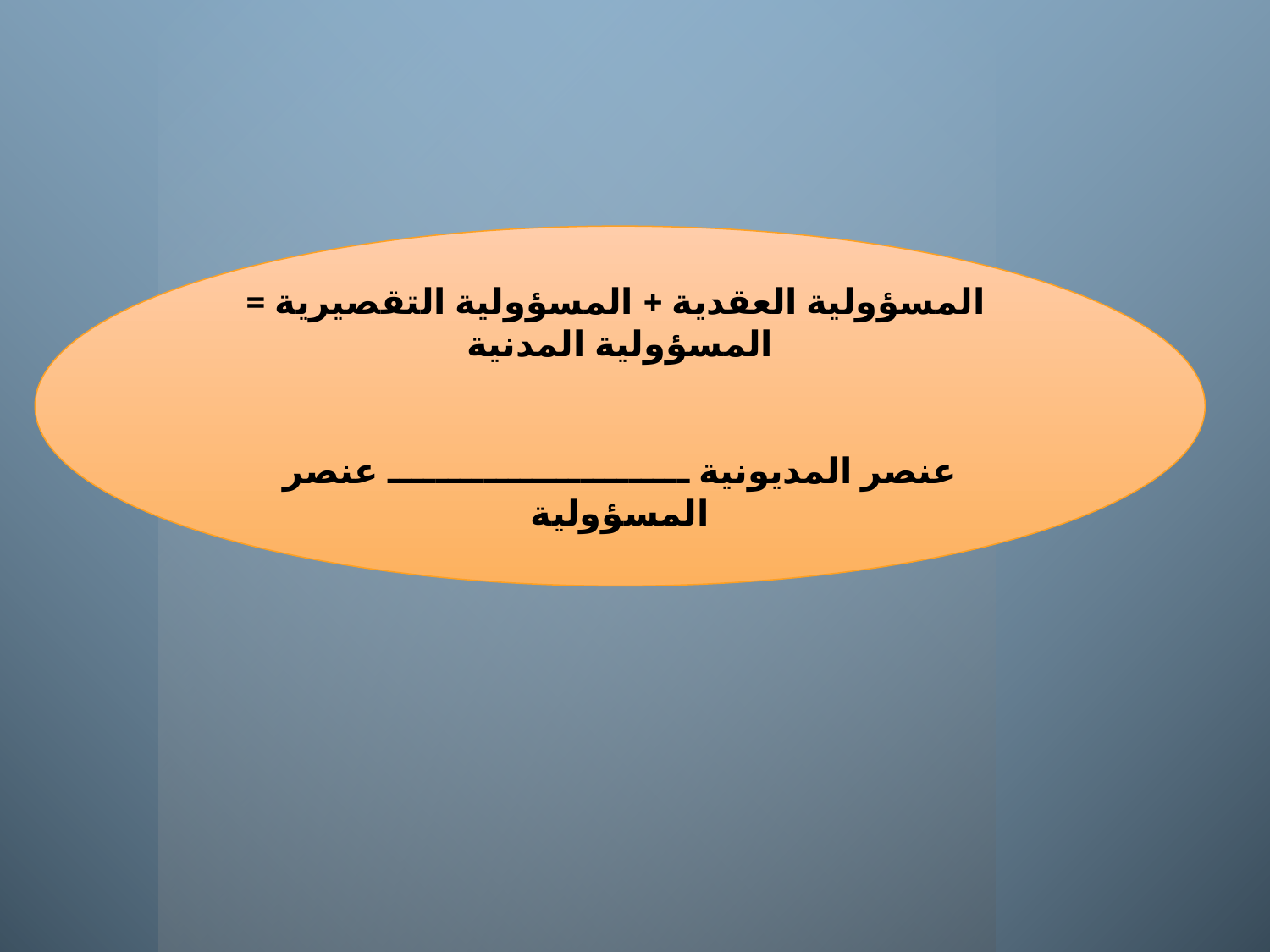

المسؤولية العقدية + المسؤولية التقصيرية = المسؤولية المدنية

عنصر المديونية ـــــــــــــــــــــــــ عنصر المسؤولية